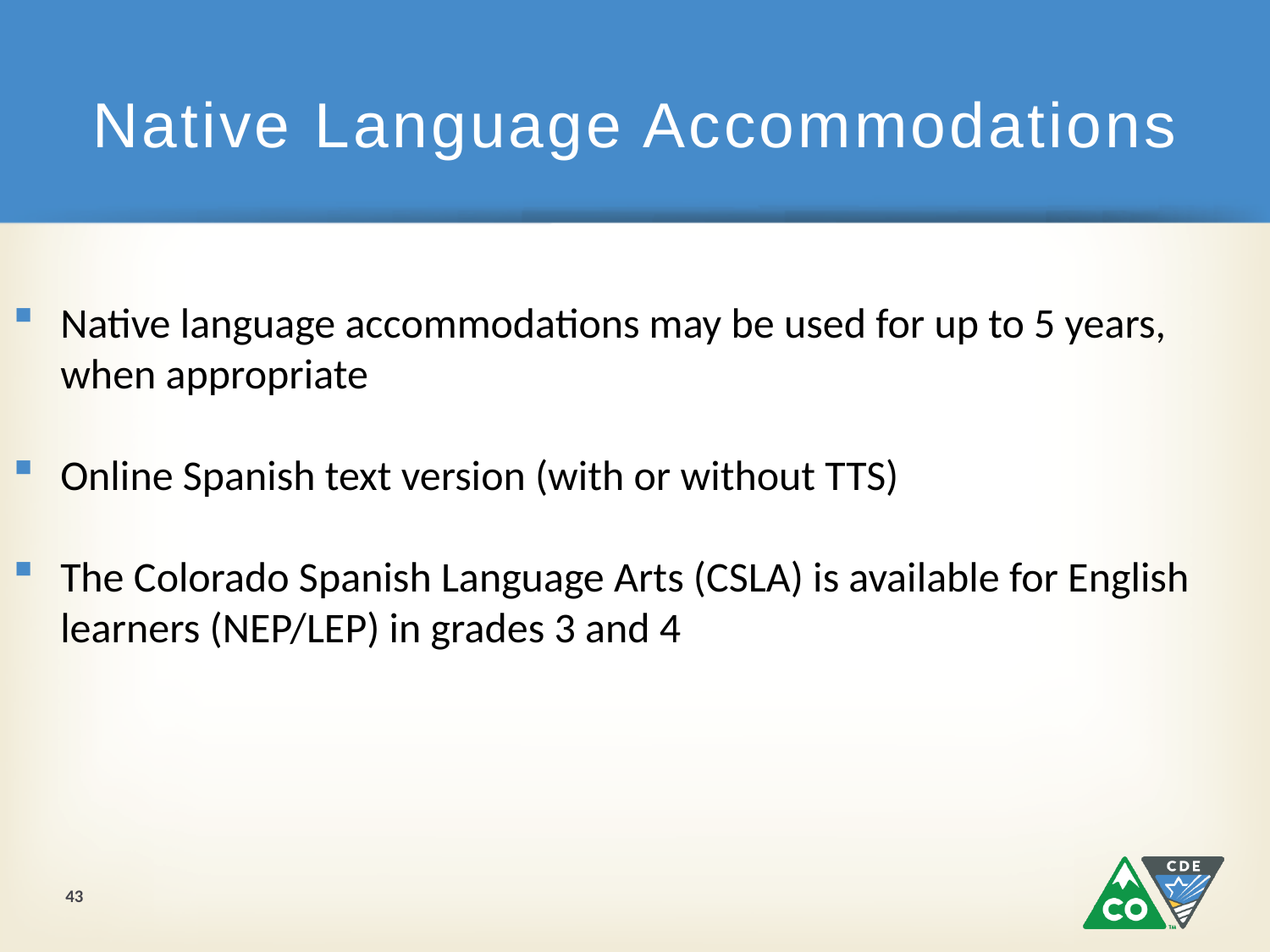

# Native Language Accommodations

Native language accommodations may be used for up to 5 years, when appropriate

Online Spanish text version (with or without TTS)

The Colorado Spanish Language Arts (CSLA) is available for English learners (NEP/LEP) in grades 3 and 4

43